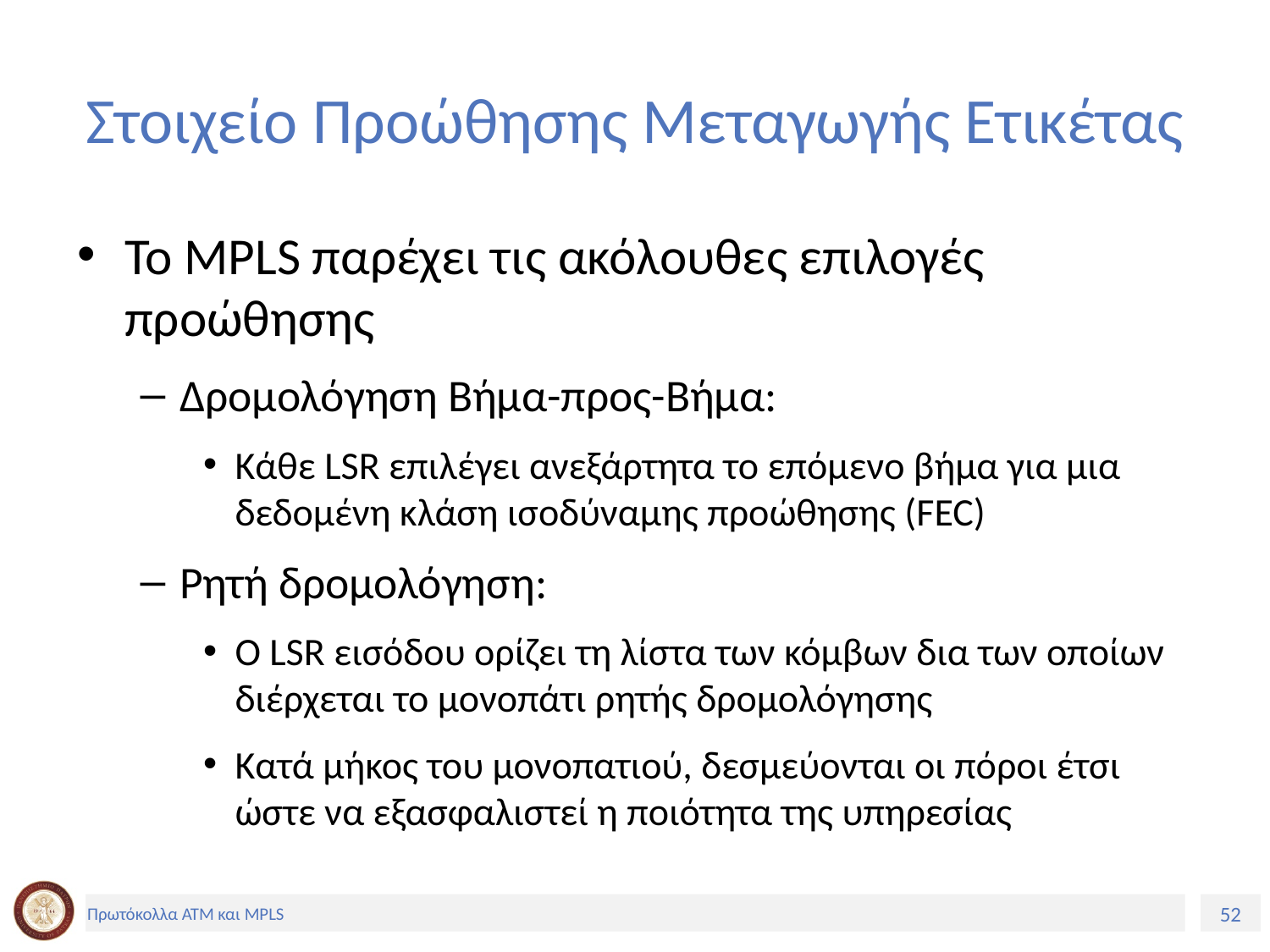

# Στοιχείο Προώθησης Μεταγωγής Ετικέτας
Το MPLS παρέχει τις ακόλουθες επιλογές προώθησης
Δρομολόγηση Βήμα-προς-Βήμα:
Κάθε LSR επιλέγει ανεξάρτητα το επόμενο βήμα για μια δεδομένη κλάση ισοδύναμης προώθησης (FEC)
Ρητή δρομολόγηση:
Ο LSR εισόδου ορίζει τη λίστα των κόμβων δια των οποίων διέρχεται το μονοπάτι ρητής δρομολόγησης
Κατά μήκος του μονοπατιού, δεσμεύονται οι πόροι έτσι ώστε να εξασφαλιστεί η ποιότητα της υπηρεσίας